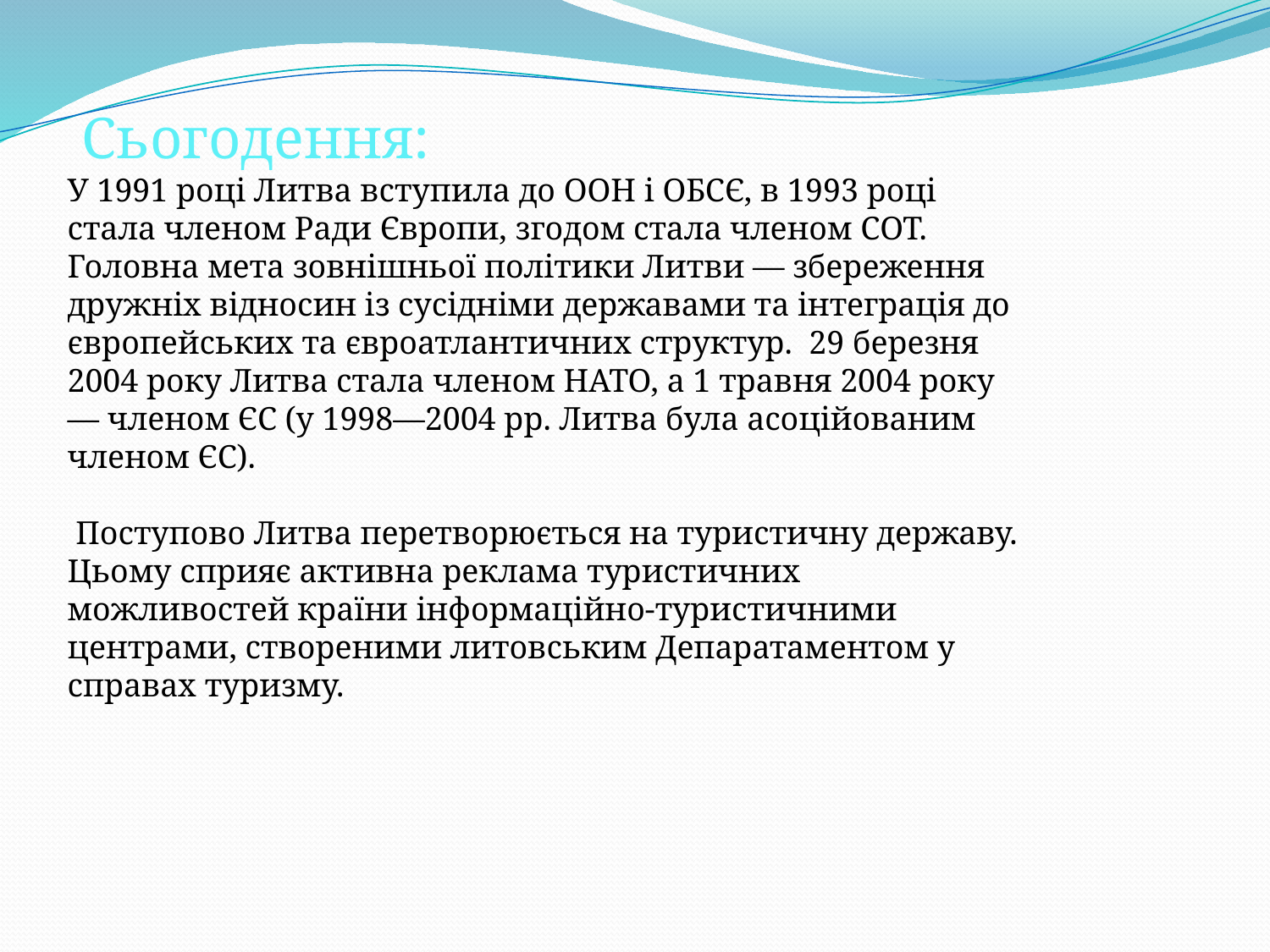

Сьогодення:
У 1991 році Литва вступила до ООН і ОБСЄ, в 1993 році стала членом Ради Європи, згодом стала членом СОТ. Головна мета зовнішньої політики Литви — збереження дружніх відносин із сусідніми державами та інтеграція до європейських та євроатлантичних структур.  29 березня 2004 року Литва стала членом НАТО, а 1 травня 2004 року — членом ЄС (у 1998—2004 рр. Литва була асоційованим членом ЄС).

 Поступово Литва перетворюється на туристичну державу. Цьому сприяє активна реклама туристичних можливостей країни інформаційно-туристичними центрами, створеними литовським Депаратаментом у справах туризму.